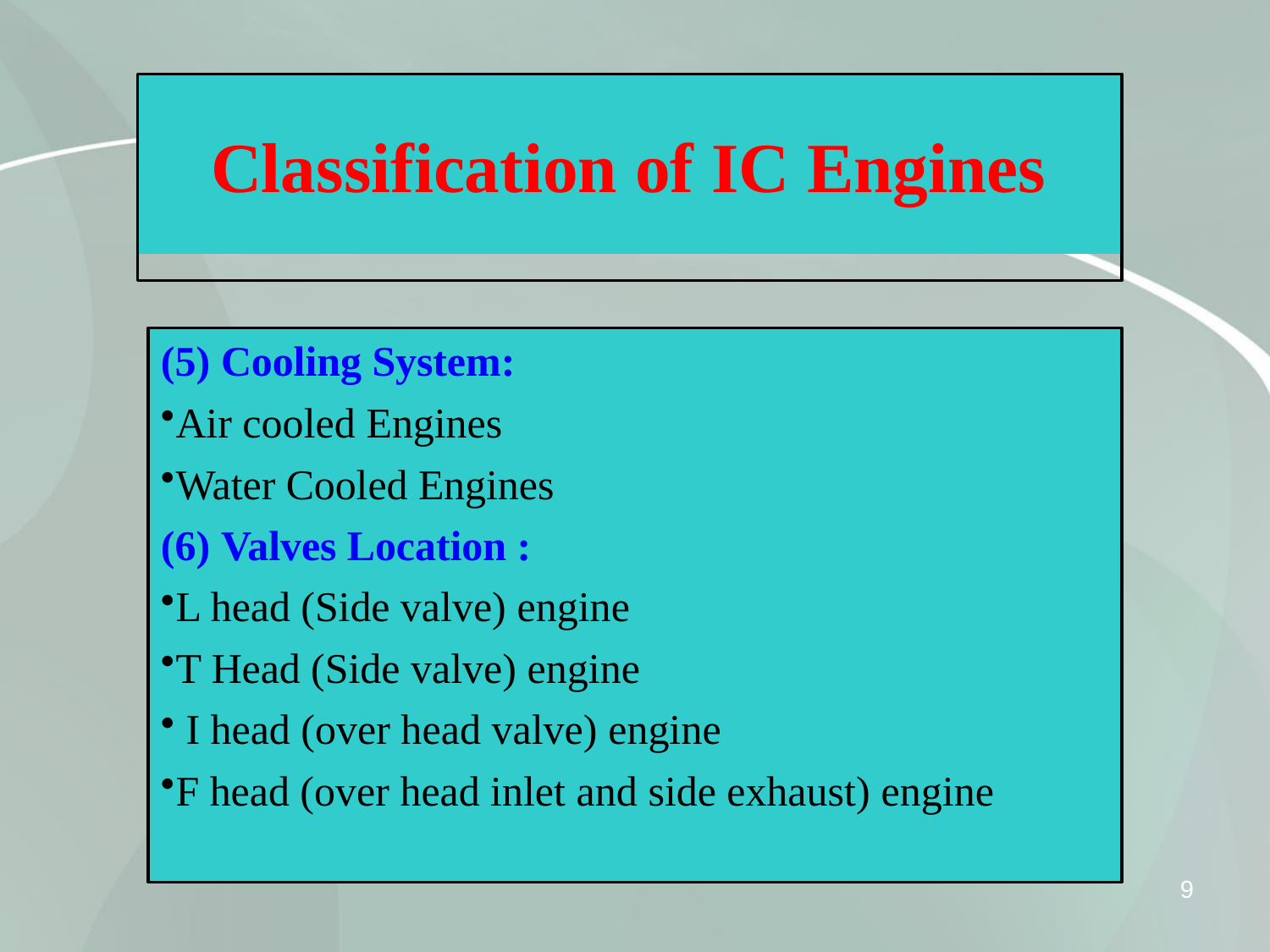

# Classification of IC Engines
(5) Cooling System:
Air cooled Engines
Water Cooled Engines
(6) Valves Location :
L head (Side valve) engine
T Head (Side valve) engine
I head (over head valve) engine
F head (over head inlet and side exhaust) engine

9